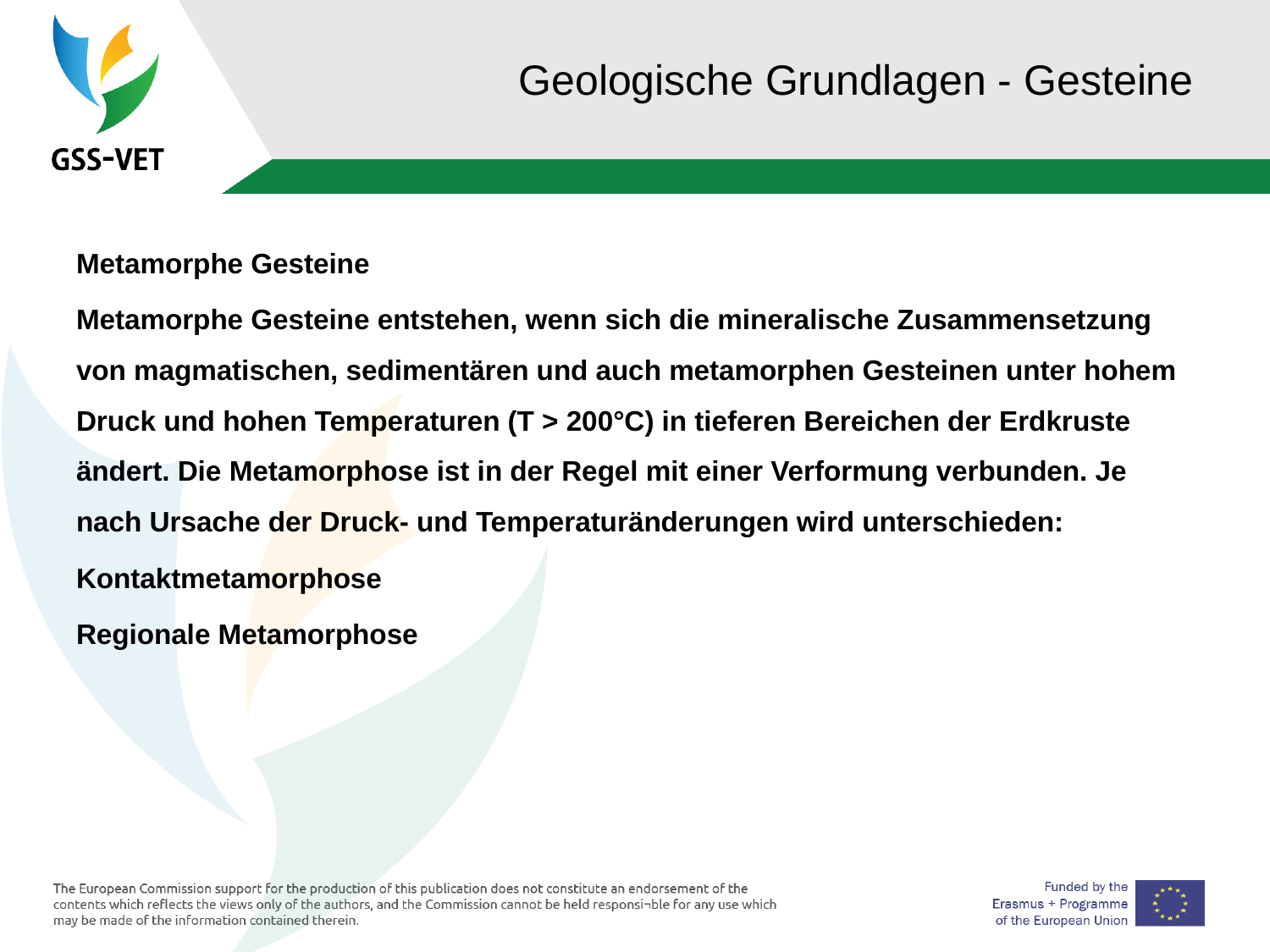

# Geologische Grundlagen - Gesteine
Metamorphe Gesteine
Metamorphe Gesteine entstehen, wenn sich die mineralische Zusammensetzung von magmatischen, sedimentären und auch metamorphen Gesteinen unter hohem Druck und hohen Temperaturen (T > 200°C) in tieferen Bereichen der Erdkruste ändert. Die Metamorphose ist in der Regel mit einer Verformung verbunden. Je nach Ursache der Druck- und Temperaturänderungen wird unterschieden:
Kontaktmetamorphose
Regionale Metamorphose